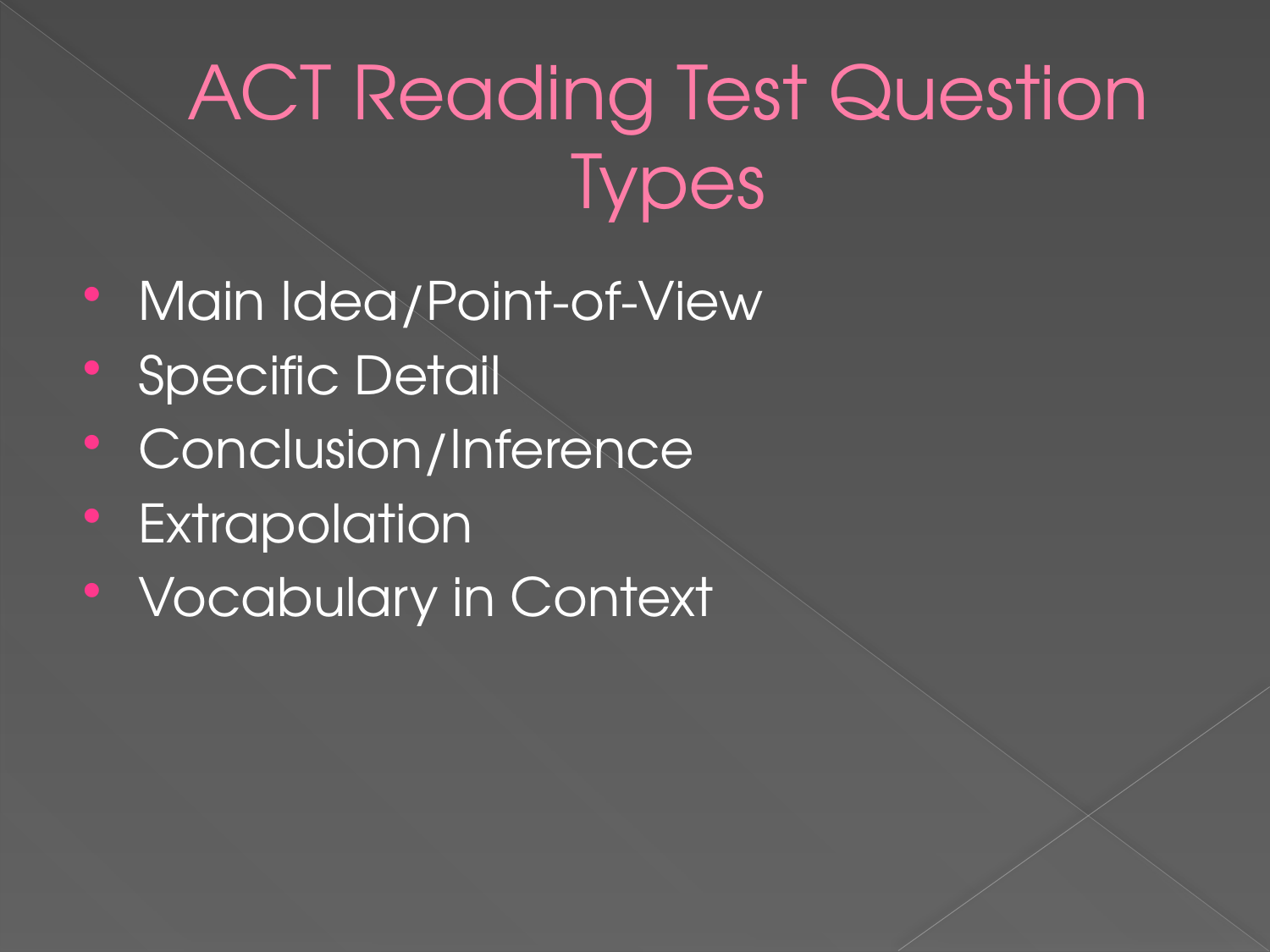

# ACT Reading Test Question Types
Main Idea/Point-of-View
Specific Detail
Conclusion/Inference
Extrapolation
Vocabulary in Context